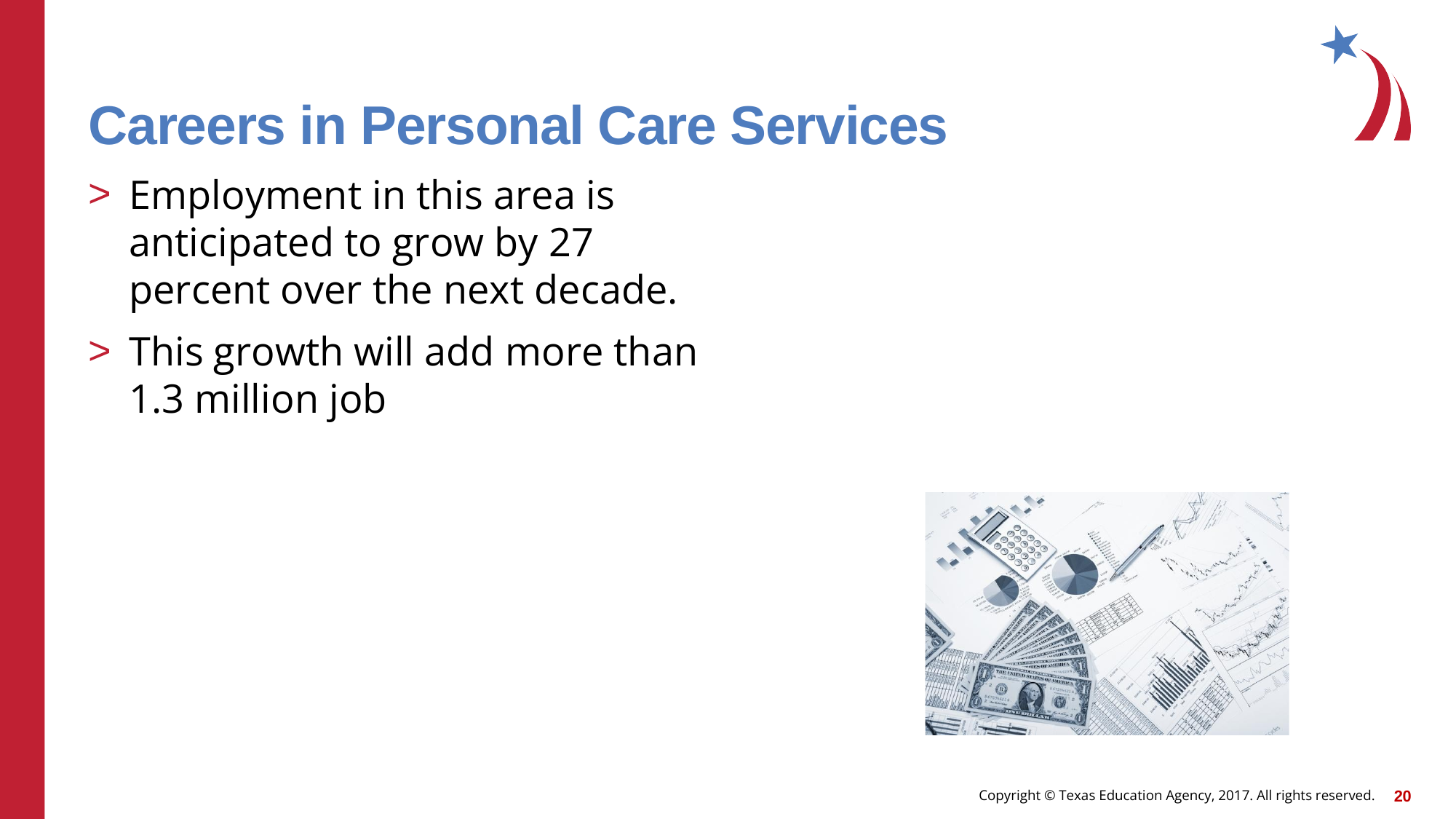

Careers in Personal Care Services
Employment in this area is anticipated to grow by 27 percent over the next decade.
This growth will add more than 1.3 million job